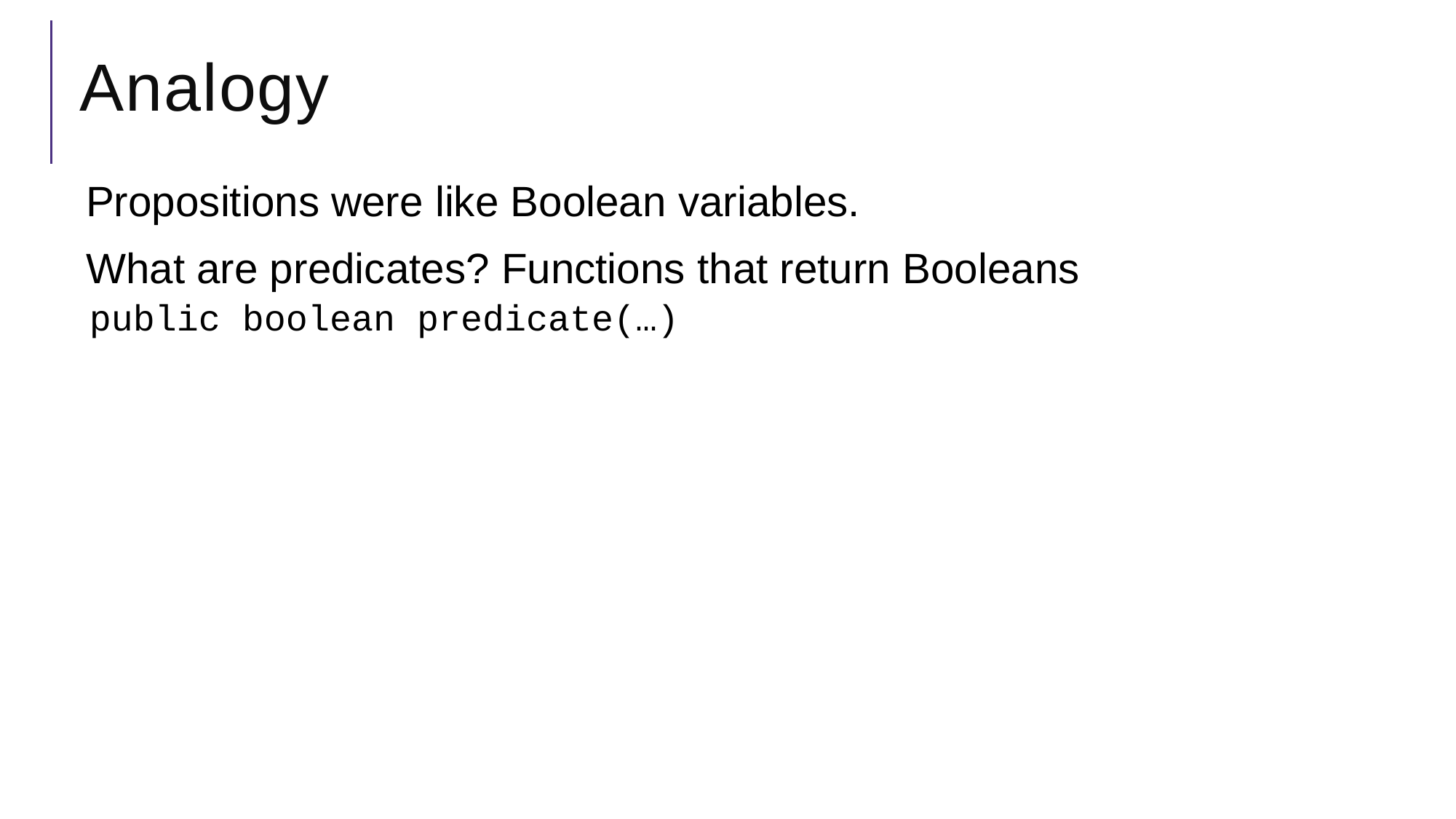

# Analogy
Propositions were like Boolean variables.
What are predicates? Functions that return Booleans
public boolean predicate(…)